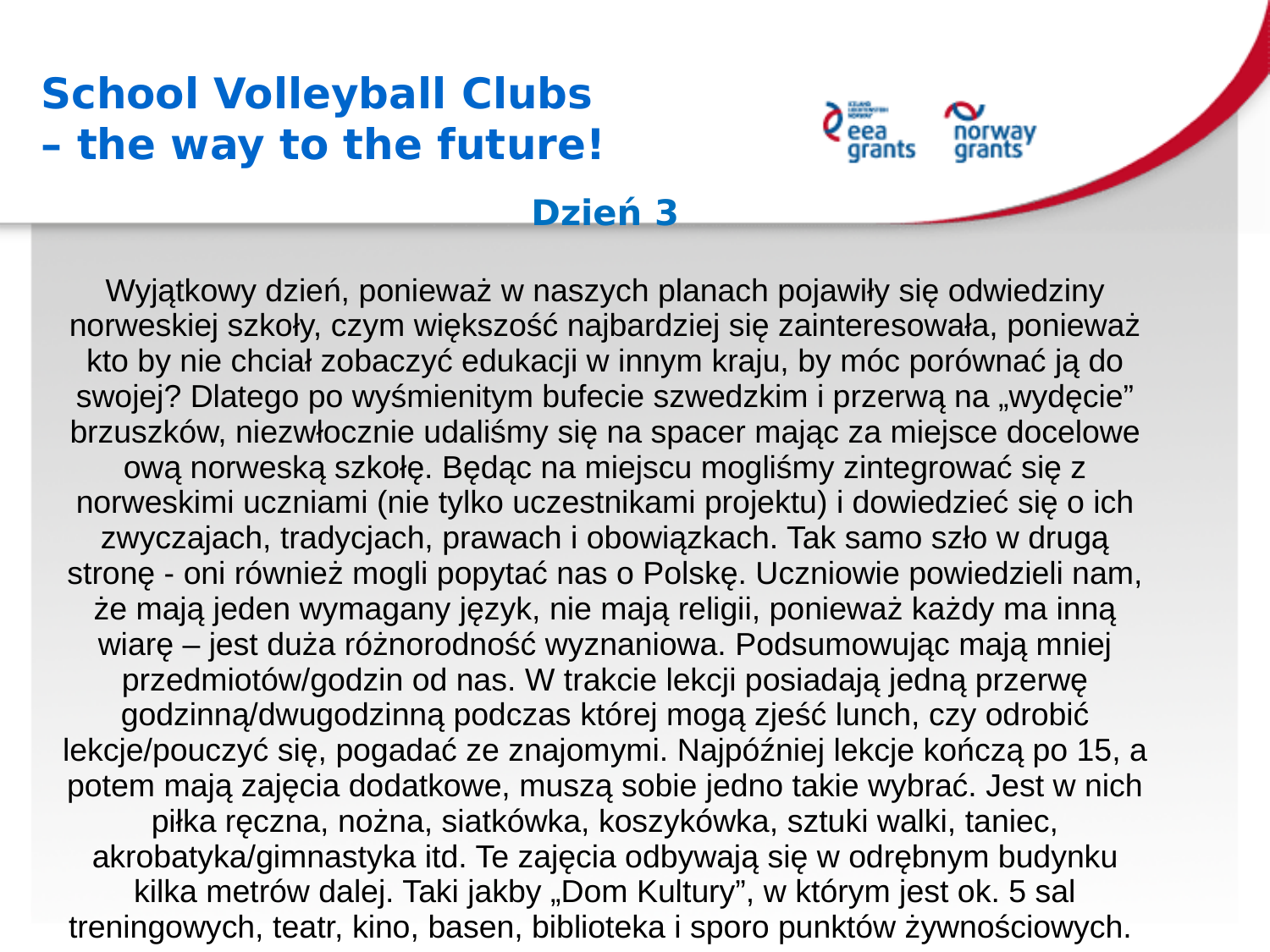

School Volleyball Clubs
– the way to the future!
Dzień 3

Wyjątkowy dzień, ponieważ w naszych planach pojawiły się odwiedziny norweskiej szkoły, czym większość najbardziej się zainteresowała, ponieważ kto by nie chciał zobaczyć edukacji w innym kraju, by móc porównać ją do swojej? Dlatego po wyśmienitym bufecie szwedzkim i przerwą na „wydęcie” brzuszków, niezwłocznie udaliśmy się na spacer mając za miejsce docelowe ową norweską szkołę. Będąc na miejscu mogliśmy zintegrować się z norweskimi uczniami (nie tylko uczestnikami projektu) i dowiedzieć się o ich zwyczajach, tradycjach, prawach i obowiązkach. Tak samo szło w drugą stronę - oni również mogli popytać nas o Polskę. Uczniowie powiedzieli nam, że mają jeden wymagany język, nie mają religii, ponieważ każdy ma inną wiarę – jest duża różnorodność wyznaniowa. Podsumowując mają mniej przedmiotów/godzin od nas. W trakcie lekcji posiadają jedną przerwę godzinną/dwugodzinną podczas której mogą zjeść lunch, czy odrobić lekcje/pouczyć się, pogadać ze znajomymi. Najpóźniej lekcje kończą po 15, a potem mają zajęcia dodatkowe, muszą sobie jedno takie wybrać. Jest w nich piłka ręczna, nożna, siatkówka, koszykówka, sztuki walki, taniec, akrobatyka/gimnastyka itd. Te zajęcia odbywają się w odrębnym budynku kilka metrów dalej. Taki jakby „Dom Kultury”, w którym jest ok. 5 sal treningowych, teatr, kino, basen, biblioteka i sporo punktów żywnościowych.